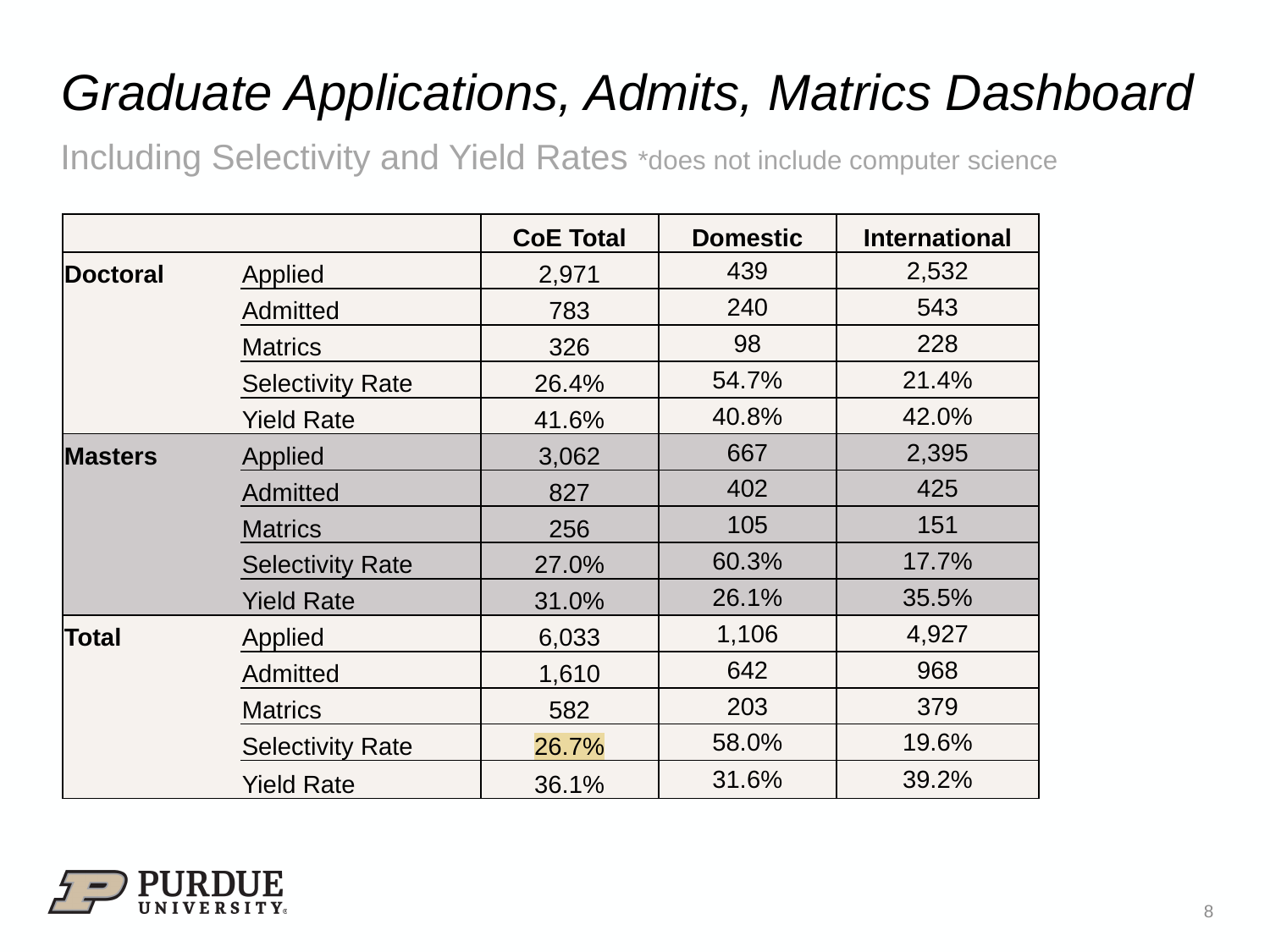

# Graduate Applications, Admits, Matrics Dashboard
Including Selectivity and Yield Rates *does not include computer science
|  |  | CoE Total | Domestic | International |
| --- | --- | --- | --- | --- |
| Doctoral | Applied | 2,971 | 439 | 2,532 |
|  | Admitted | 783 | 240 | 543 |
|  | Matrics | 326 | 98 | 228 |
|  | Selectivity Rate | 26.4% | 54.7% | 21.4% |
|  | Yield Rate | 41.6% | 40.8% | 42.0% |
| Masters | Applied | 3,062 | 667 | 2,395 |
|  | Admitted | 827 | 402 | 425 |
|  | Matrics | 256 | 105 | 151 |
|  | Selectivity Rate | 27.0% | 60.3% | 17.7% |
|  | Yield Rate | 31.0% | 26.1% | 35.5% |
| Total | Applied | 6,033 | 1,106 | 4,927 |
|  | Admitted | 1,610 | 642 | 968 |
|  | Matrics | 582 | 203 | 379 |
|  | Selectivity Rate | 26.7% | 58.0% | 19.6% |
|  | Yield Rate | 36.1% | 31.6% | 39.2% |

8